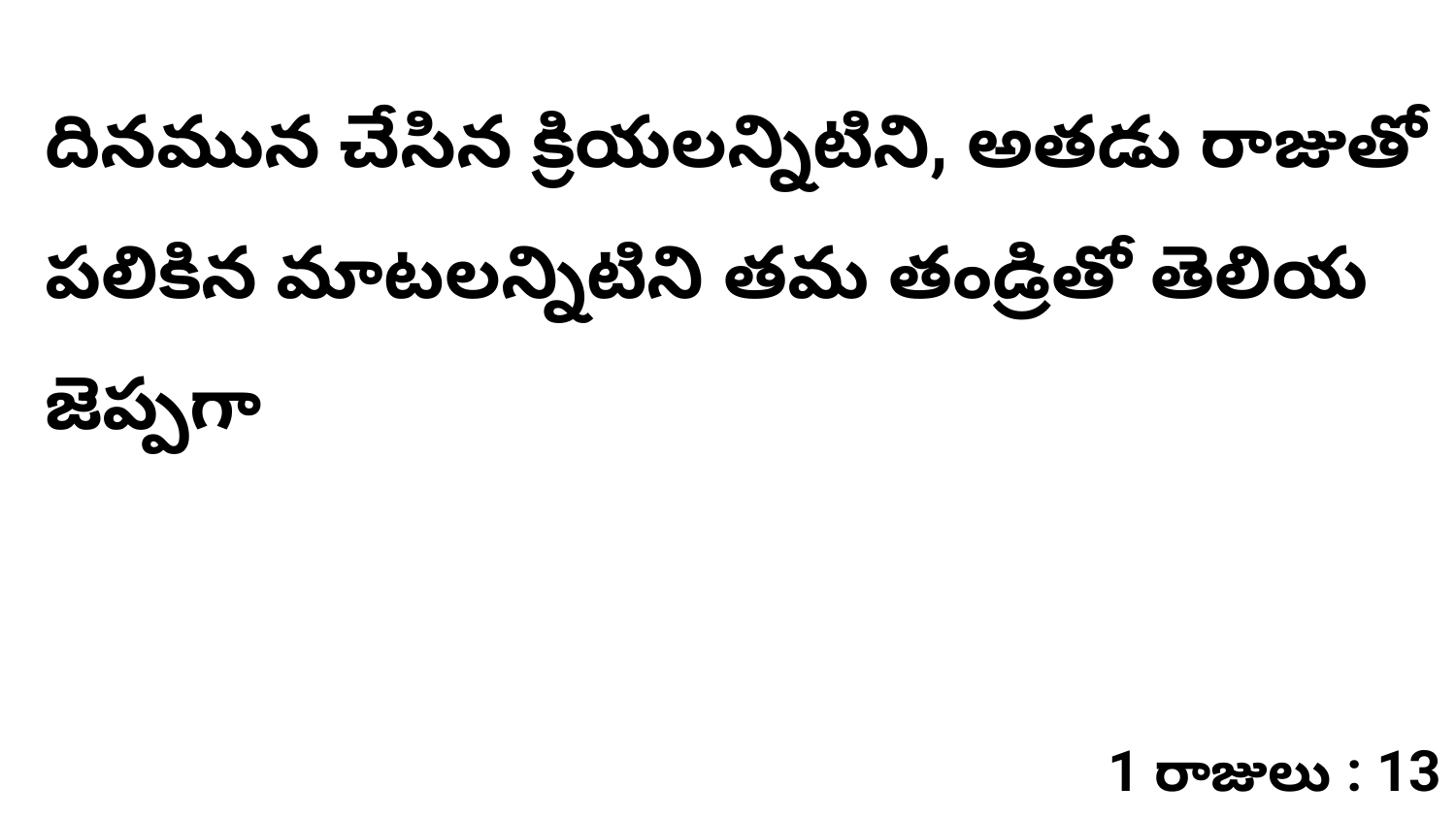

దినమున చేసిన క్రియలన్నిటిని, అతడు రాజుతో పలికిన మాటలన్నిటిని తమ తండ్రితో తెలియ జెప్పగా
1 రాజులు : 13